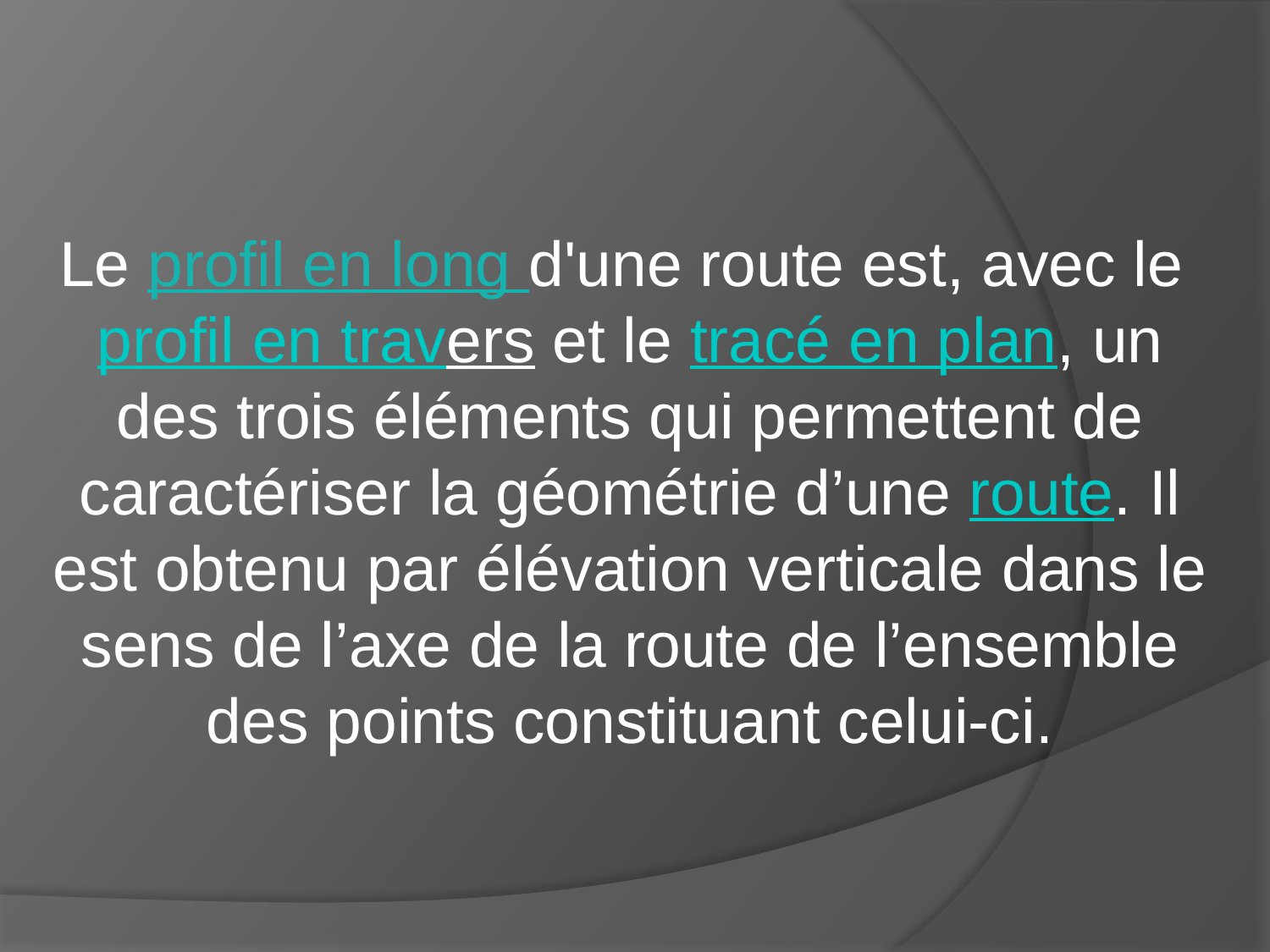

Le profil en long d'une route est, avec le profil en travers et le tracé en plan, un des trois éléments qui permettent de caractériser la géométrie d’une route. Il est obtenu par élévation verticale dans le sens de l’axe de la route de l’ensemble des points constituant celui-ci.